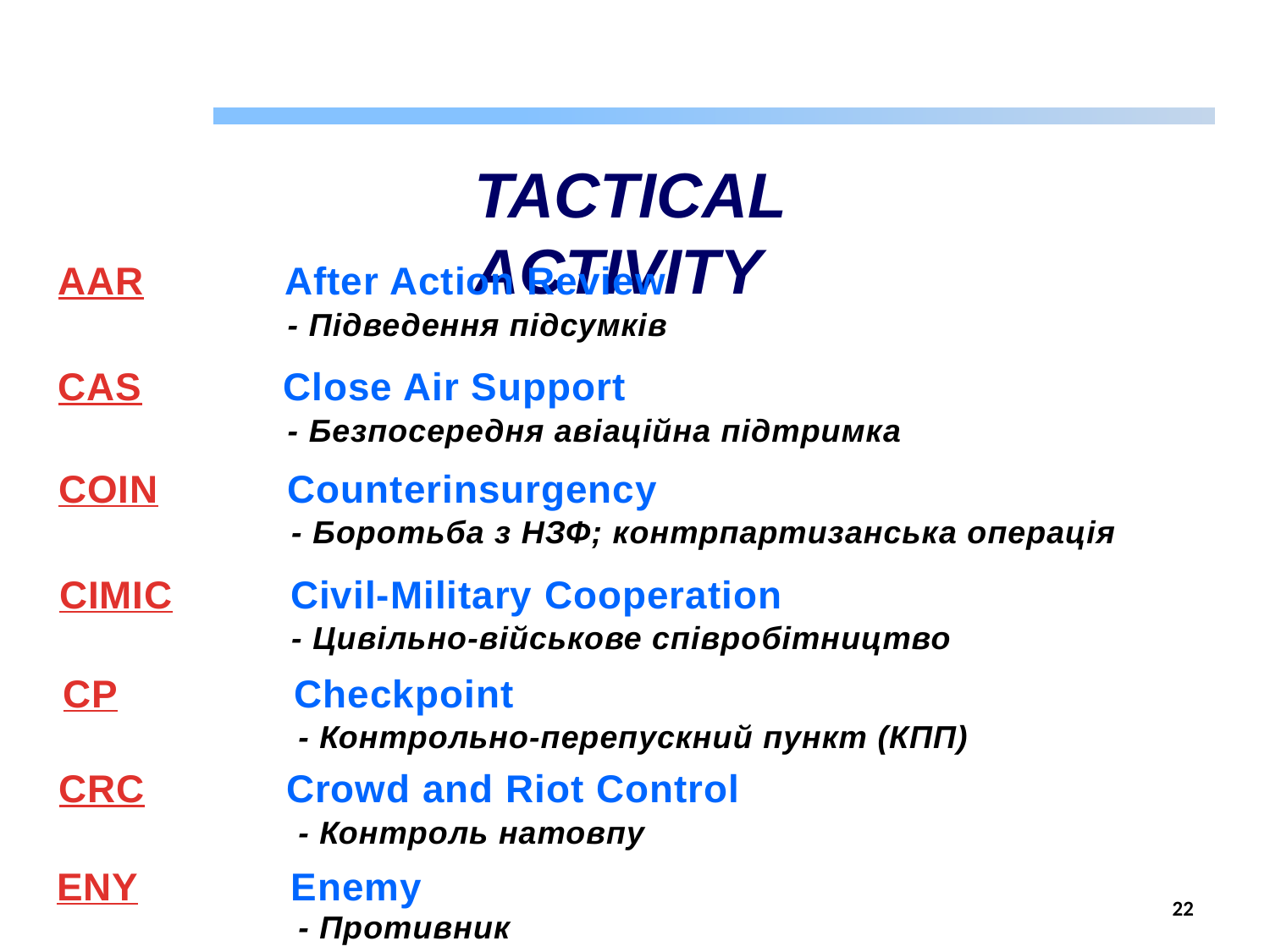

TACTICAL ACTIVITY
AAR            After Action Review
- Підведення підсумків
CAS            Close Air Support
- Безпосередня авіаційна підтримка
COIN           Counterinsurgency
- Боротьба з НЗФ; контрпартизанська операція
CIMIC          Civil-Military Cooperation
- Цивільно-військове співробітництво
CP               Checkpoint
- Контрольно-перепускний пункт (КПП)
CRC            Crowd and Riot Control
- Контроль натовпу
ENY             Enemy
- Противник
22